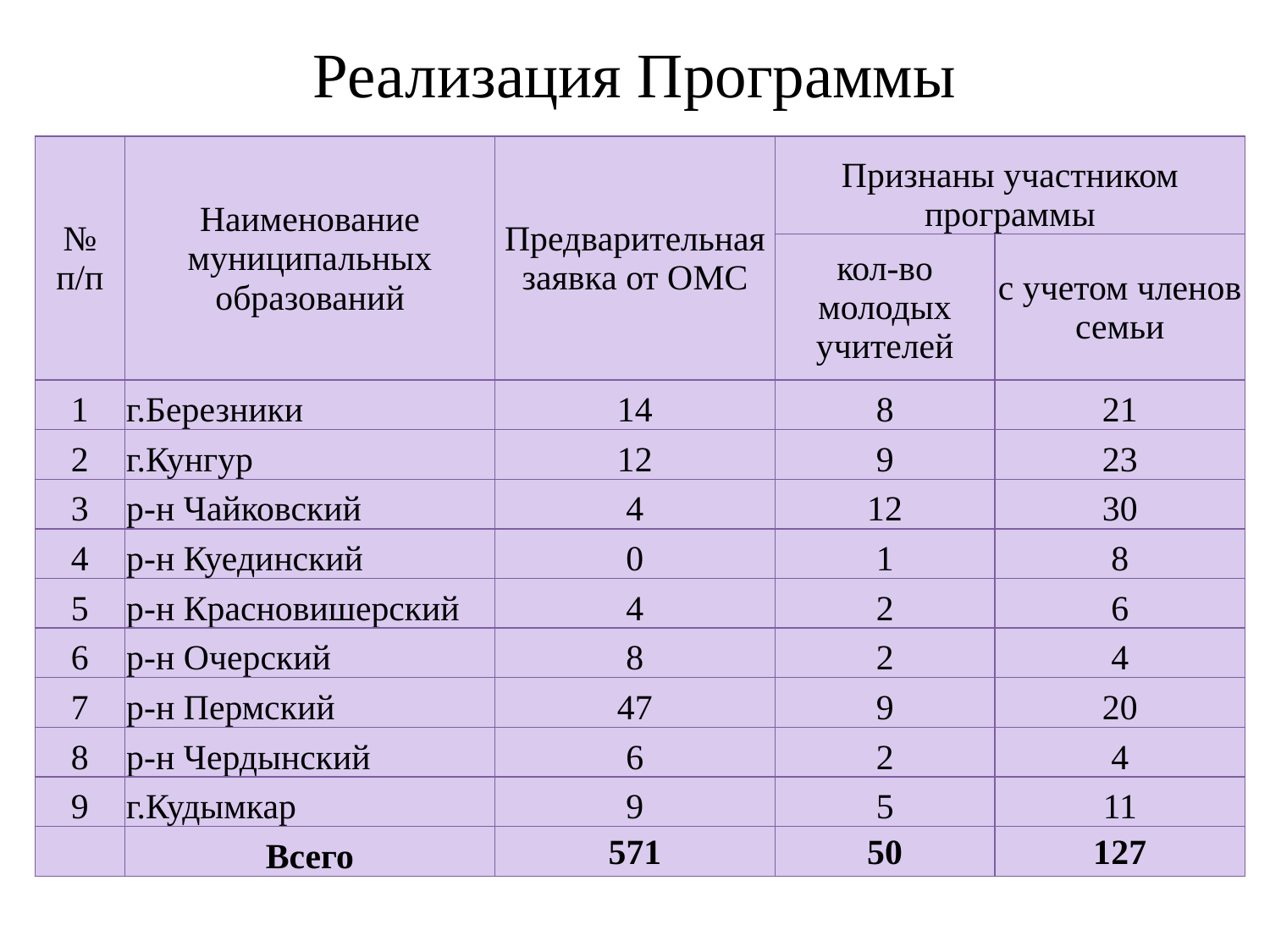

# Реализация Программы
| № п/п | Наименование муниципальных образований | Предварительная заявка от ОМС | Признаны участником программы |  |
| --- | --- | --- | --- | --- |
|  |  |  | кол-во молодых учителей | с учетом членов семьи |
| 1 | г.Березники | 14 | 8 | 21 |
| 2 | г.Кунгур | 12 | 9 | 23 |
| 3 | р-н Чайковский | 4 | 12 | 30 |
| 4 | р-н Куединский | 0 | 1 | 8 |
| 5 | р-н Красновишерский | 4 | 2 | 6 |
| 6 | р-н Очерский | 8 | 2 | 4 |
| 7 | р-н Пермский | 47 | 9 | 20 |
| 8 | р-н Чердынский | 6 | 2 | 4 |
| 9 | г.Кудымкар | 9 | 5 | 11 |
|  | Всего | 571 | 50 | 127 |